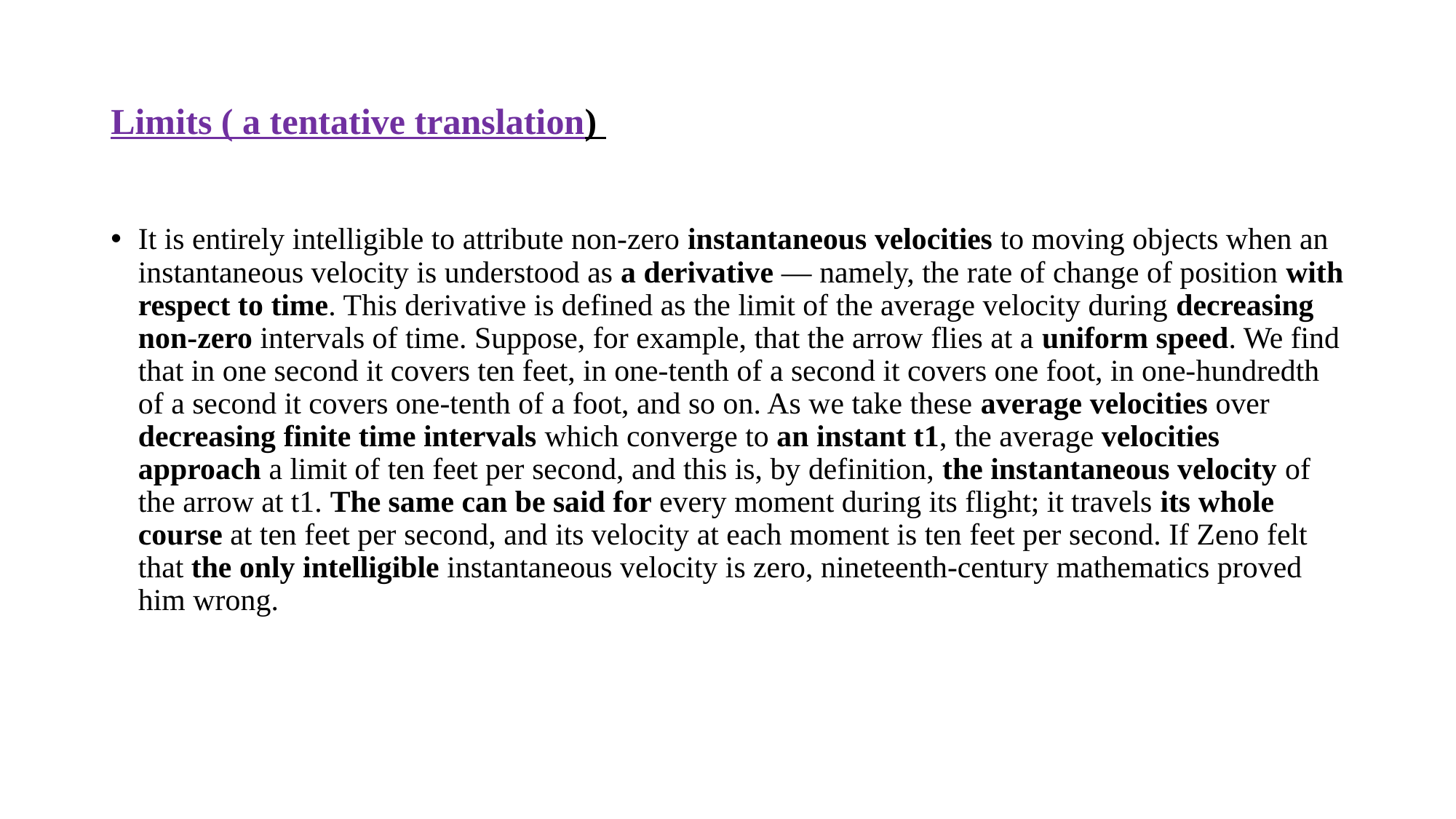

# Limits ( a tentative translation)
It is entirely intelligible to attribute non-zero instantaneous velocities to moving objects when an instantaneous velocity is understood as a derivative — namely, the rate of change of position with respect to time. This derivative is defined as the limit of the average velocity during decreasing non-zero intervals of time. Suppose, for example, that the arrow flies at a uniform speed. We find that in one second it covers ten feet, in one-tenth of a second it covers one foot, in one-hundredth of a second it covers one-tenth of a foot, and so on. As we take these average velocities over decreasing finite time intervals which converge to an instant t1, the average velocities approach a limit of ten feet per second, and this is, by definition, the instantaneous velocity of the arrow at t1. The same can be said for every moment during its flight; it travels its whole course at ten feet per second, and its velocity at each moment is ten feet per second. If Zeno felt that the only intelligible instantaneous velocity is zero, nineteenth-century mathematics proved him wrong.